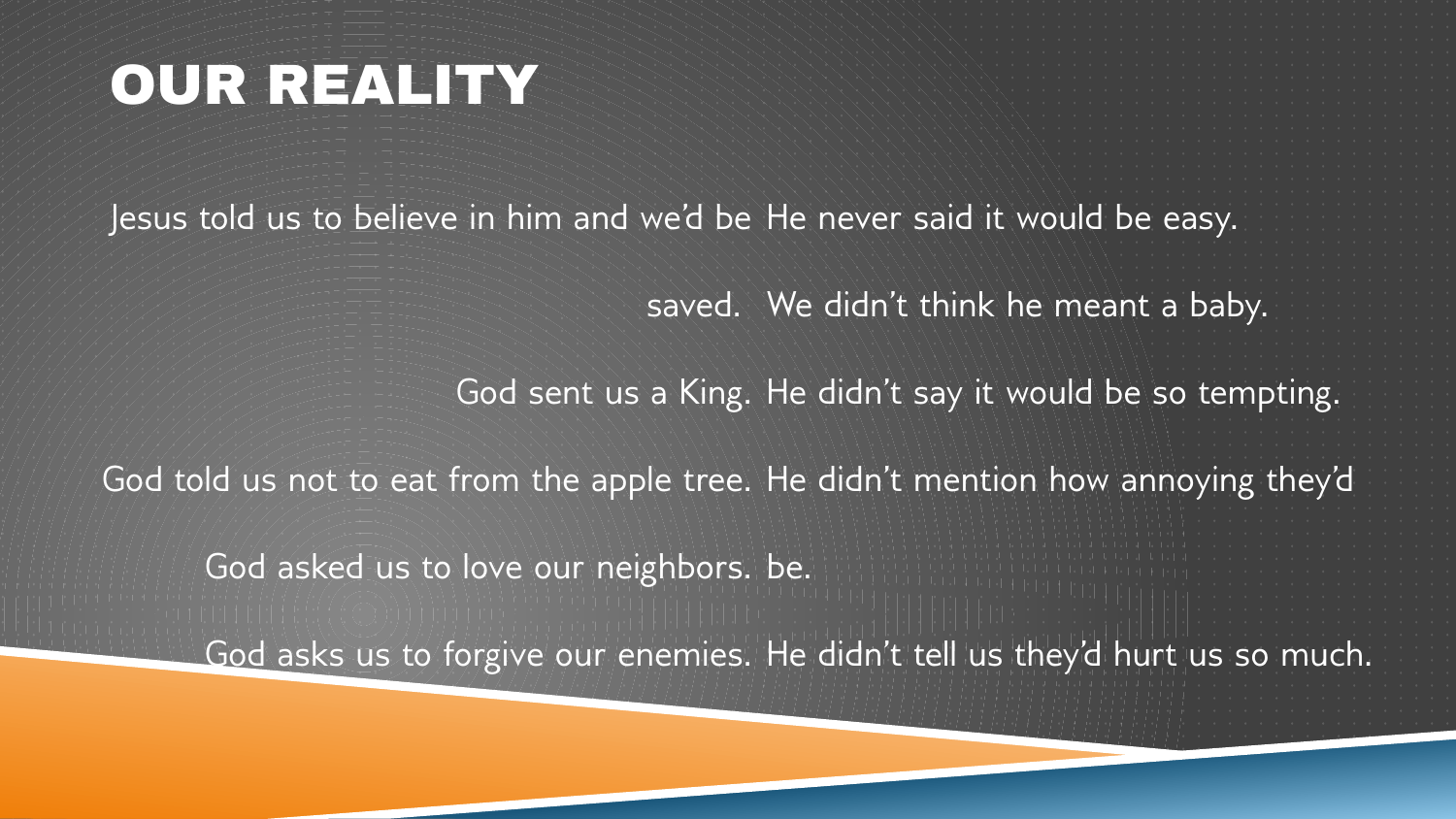

# Our reality
Jesus told us to believe in him and we’d be saved.
God sent us a King.
God told us not to eat from the apple tree.
God asked us to love our neighbors.
God asks us to forgive our enemies.

He never said it would be easy.
We didn’t think he meant a baby.
He didn’t say it would be so tempting.
He didn’t mention how annoying they’d be.
He didn’t tell us they’d hurt us so much.